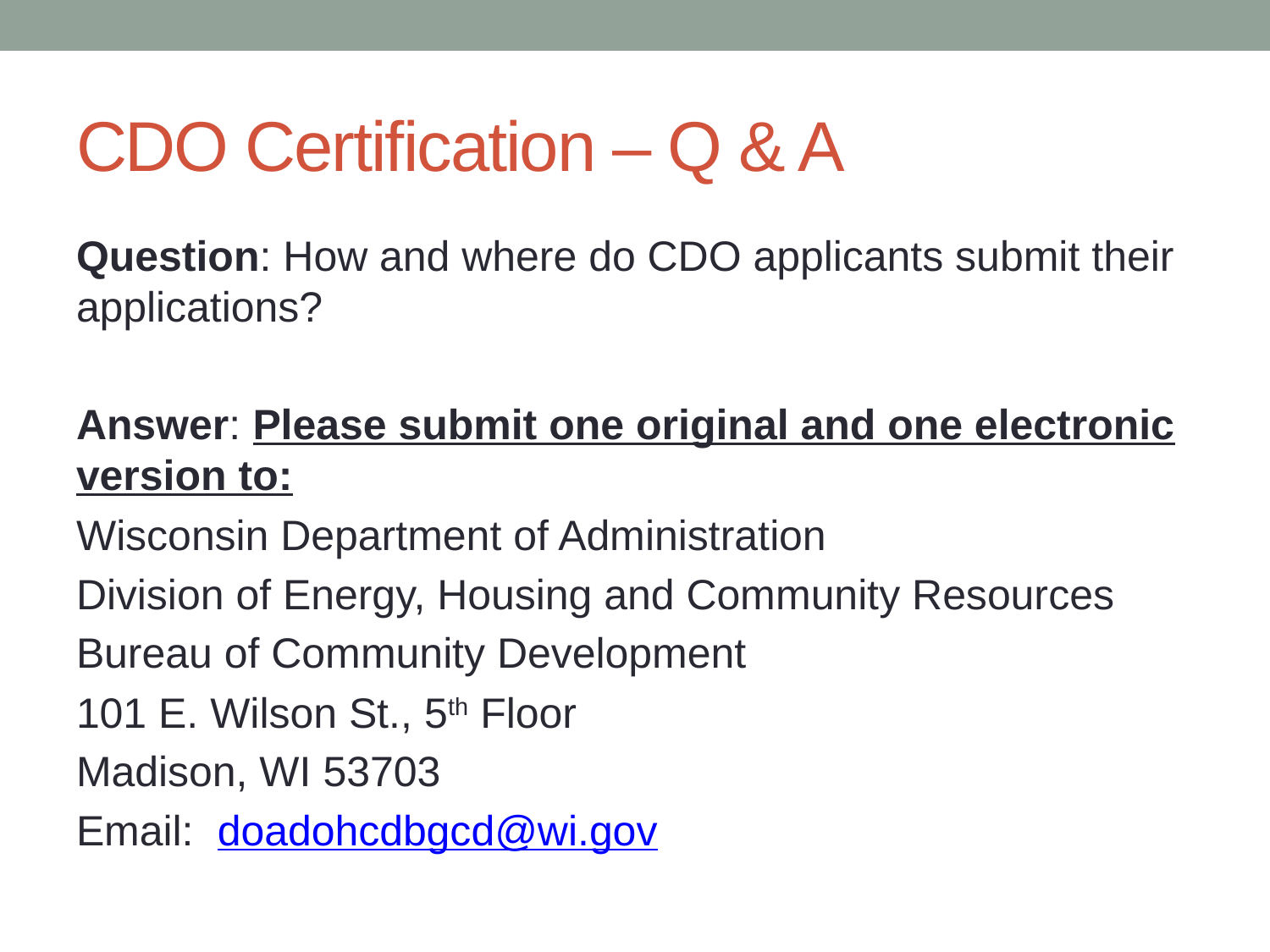

# CDO Certification – Q & A
Question: How and where do CDO applicants submit their applications?

Answer: Please submit one original and one electronic version to:
Wisconsin Department of Administration
Division of Energy, Housing and Community Resources
Bureau of Community Development
101 E. Wilson St., 5th Floor
Madison, WI 53703
Email:  doadohcdbgcd@wi.gov